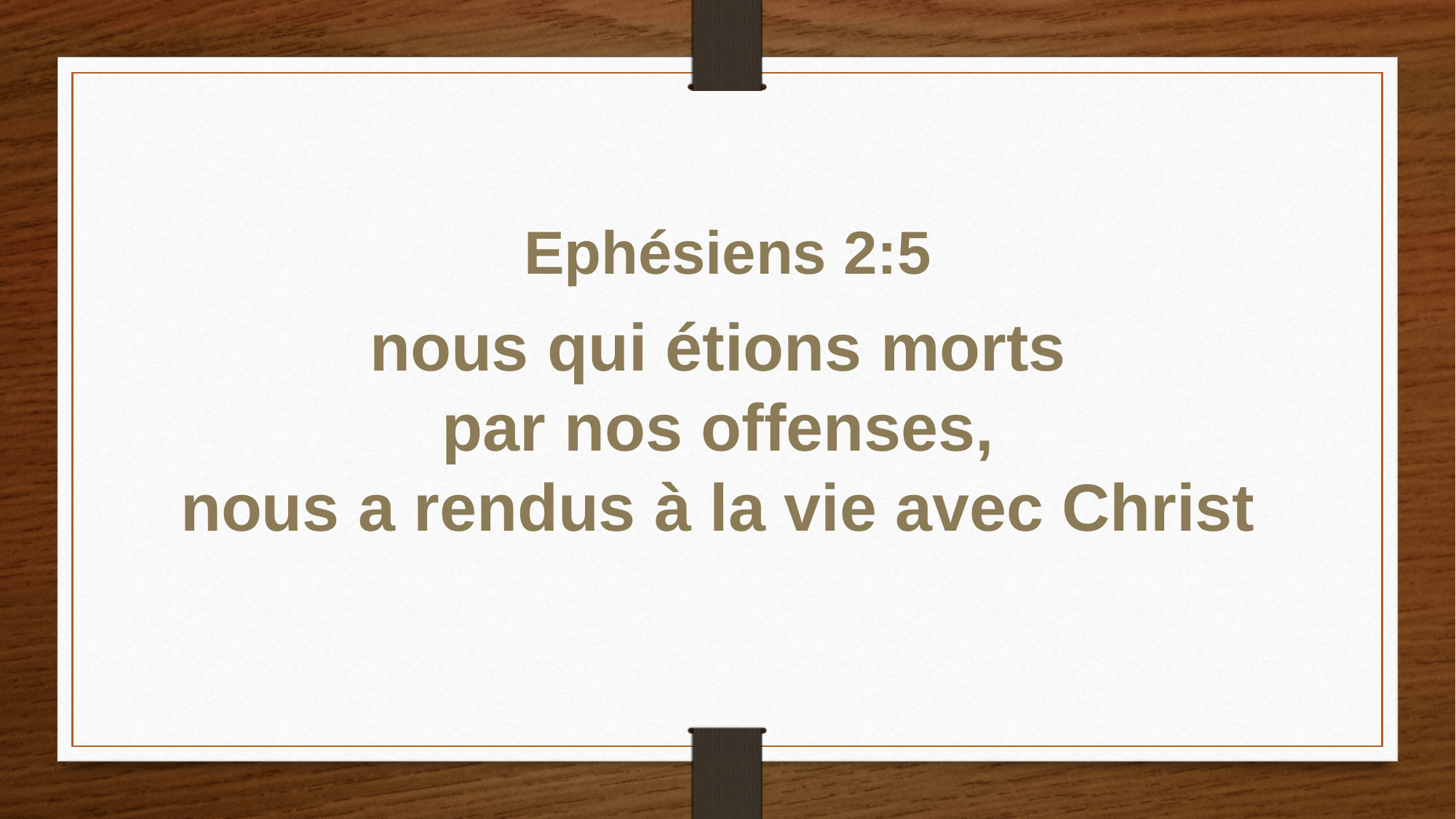

Ephésiens 2:5

nous qui étions morts
par nos offenses,
nous a rendus à la vie avec Christ